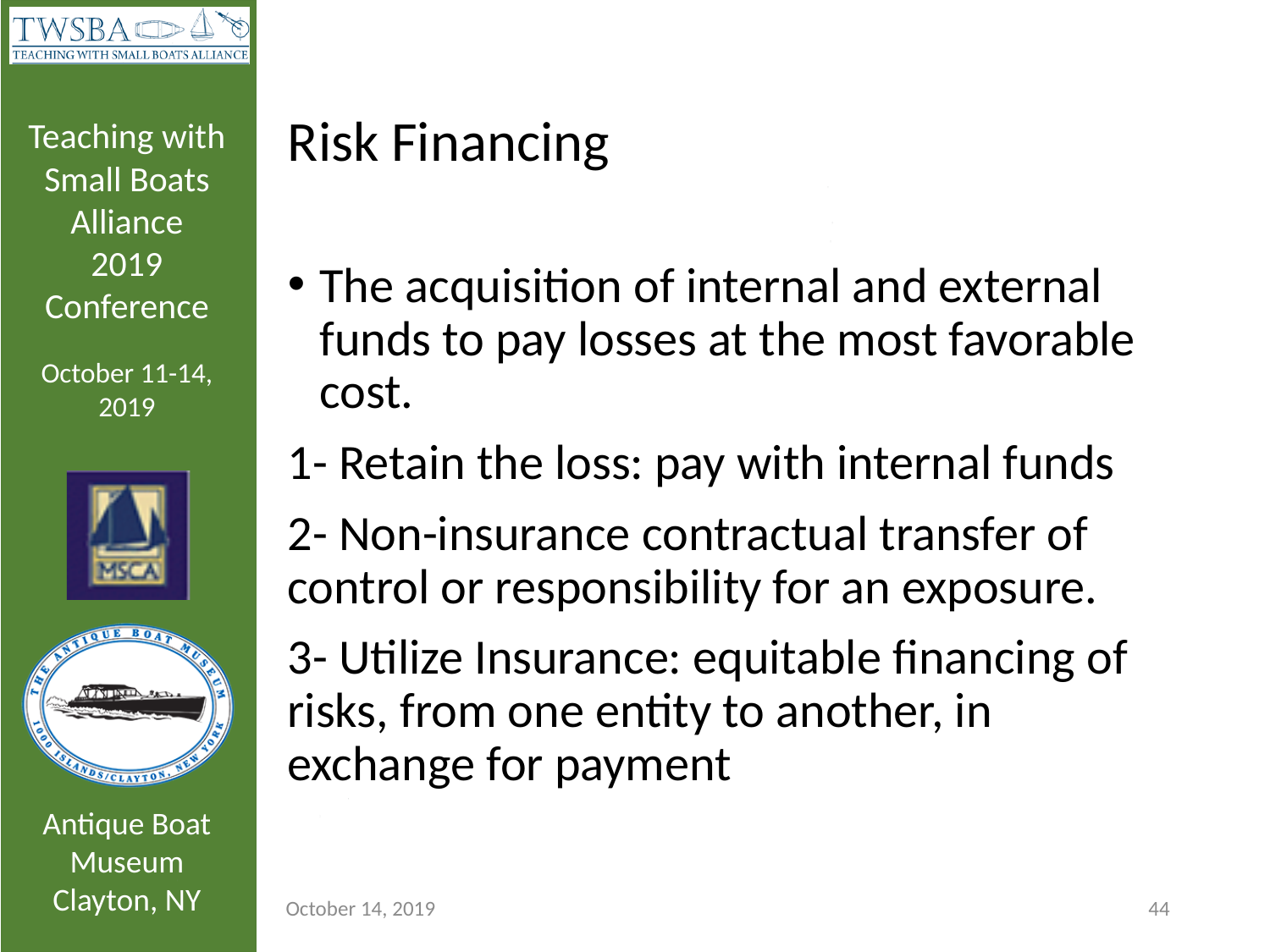

# Risk Financing
The acquisition of internal and external funds to pay losses at the most favorable cost.
1- Retain the loss: pay with internal funds
2- Non-insurance contractual transfer of control or responsibility for an exposure.
3- Utilize Insurance: equitable financing of risks, from one entity to another, in exchange for payment

October 14, 2019
44